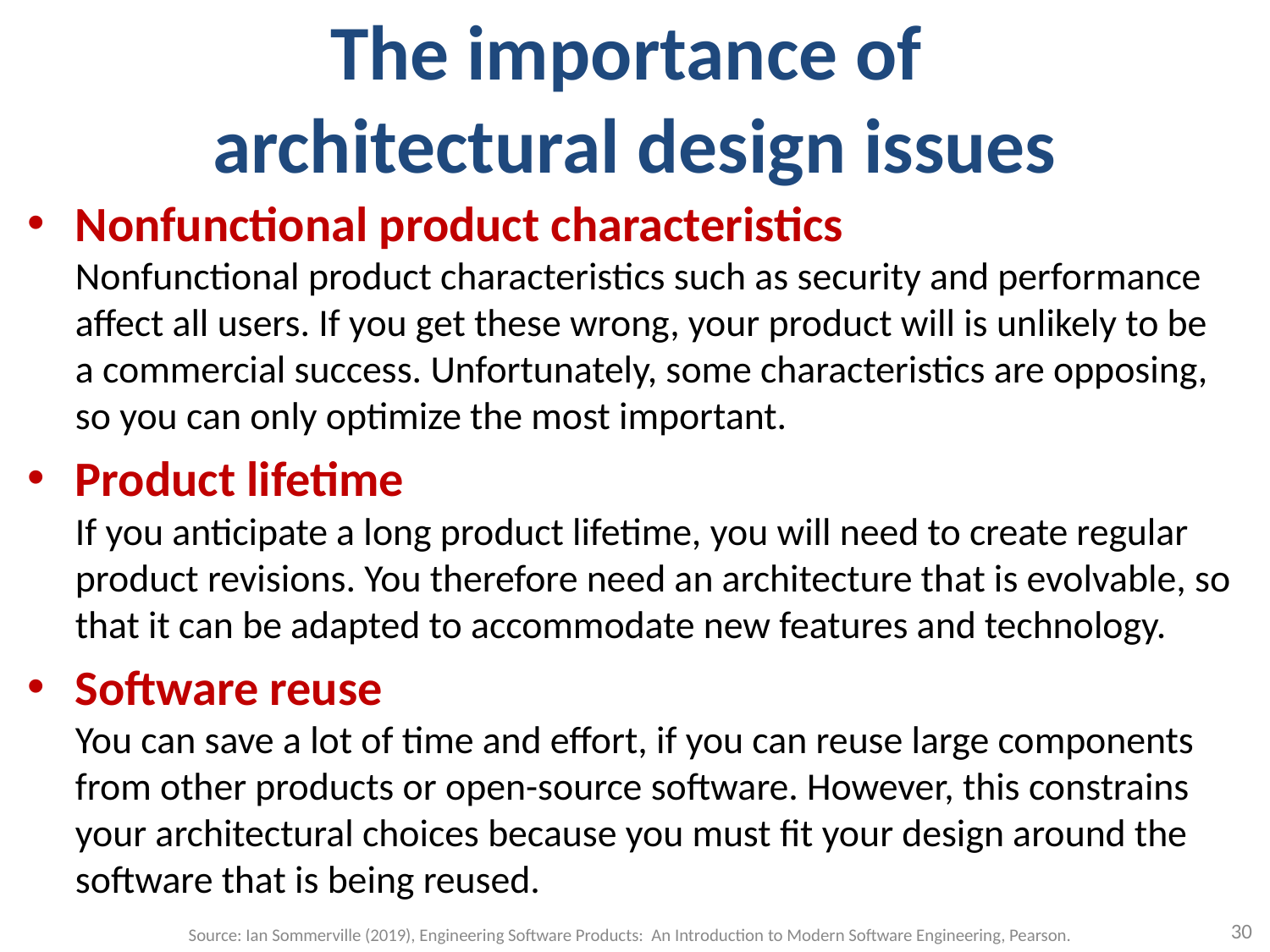

# The importance of architectural design issues
Nonfunctional product characteristics
Nonfunctional product characteristics such as security and performance affect all users. If you get these wrong, your product will is unlikely to be a commercial success. Unfortunately, some characteristics are opposing, so you can only optimize the most important.
Product lifetime
If you anticipate a long product lifetime, you will need to create regular product revisions. You therefore need an architecture that is evolvable, so that it can be adapted to accommodate new features and technology.
Software reuse
You can save a lot of time and effort, if you can reuse large components from other products or open-source software. However, this constrains your architectural choices because you must fit your design around the software that is being reused.

30
Source: Ian Sommerville (2019), Engineering Software Products:  An Introduction to Modern Software Engineering, Pearson.